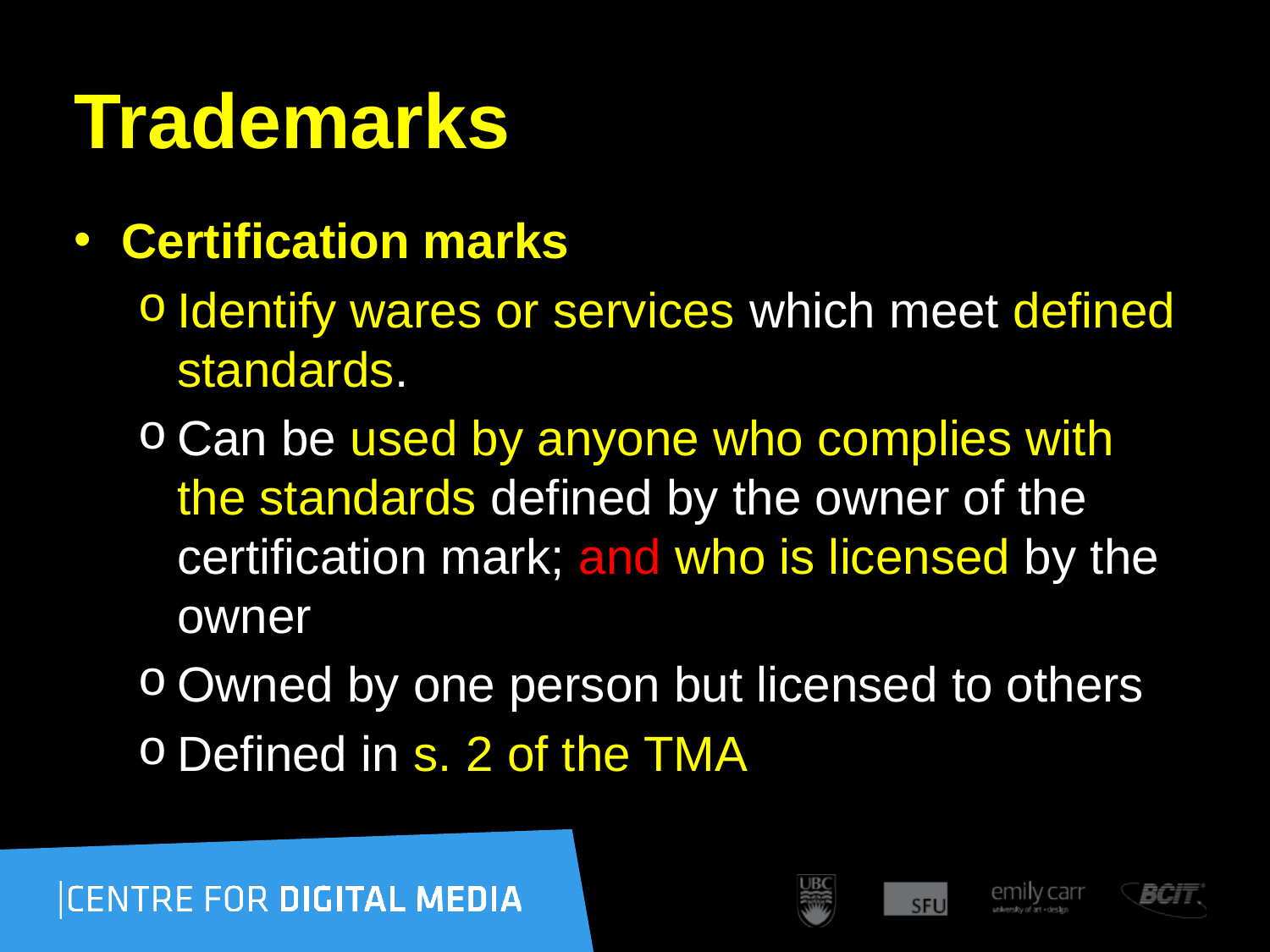

144
# Trademarks
Certification marks
Identify wares or services which meet defined standards.
Can be used by anyone who complies with the standards defined by the owner of the certification mark; and who is licensed by the owner
Owned by one person but licensed to others
Defined in s. 2 of the TMA